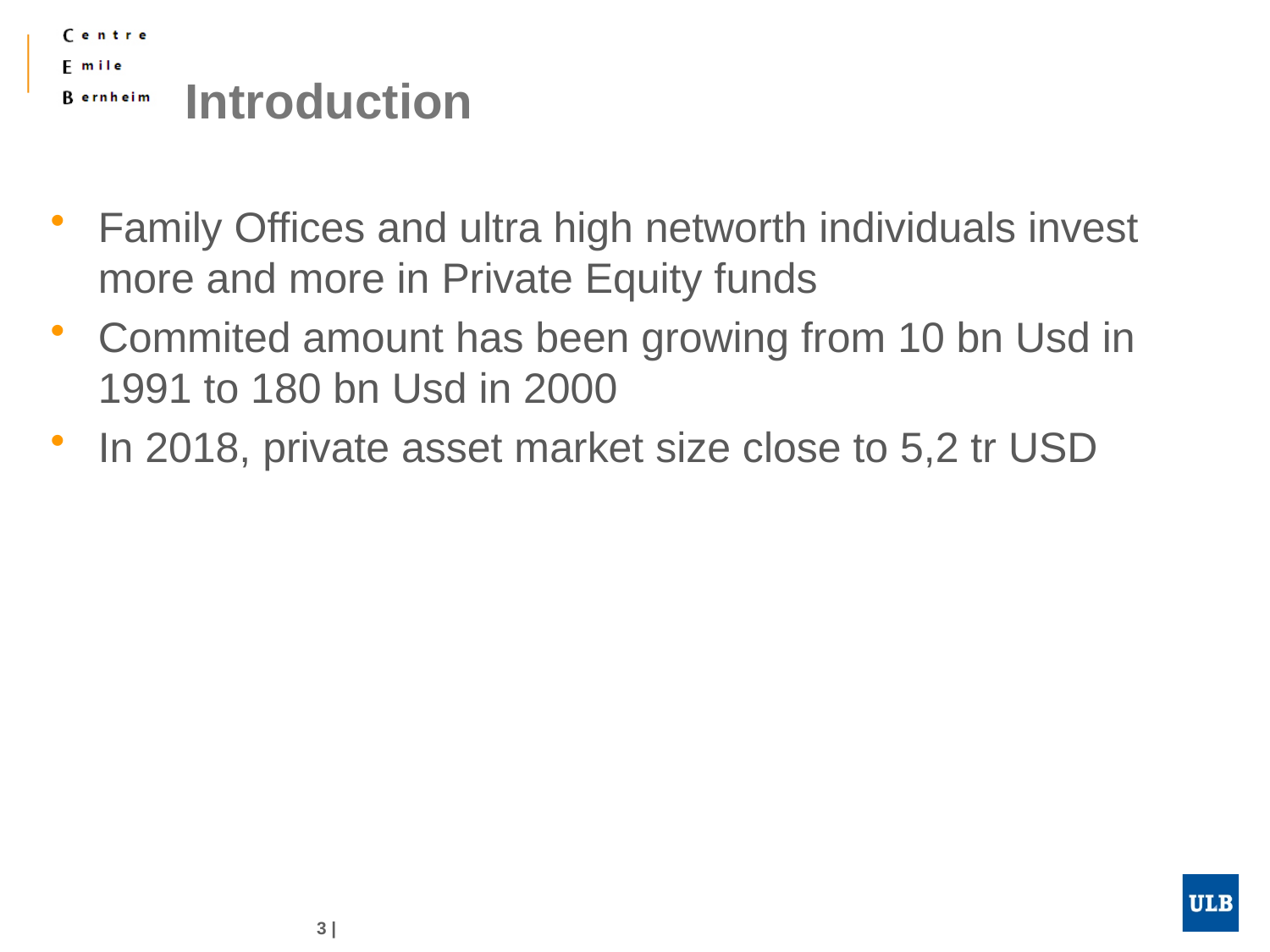

# Introduction
Family Offices and ultra high networth individuals invest more and more in Private Equity funds
Commited amount has been growing from 10 bn Usd in 1991 to 180 bn Usd in 2000
In 2018, private asset market size close to 5,2 tr USD

3 |